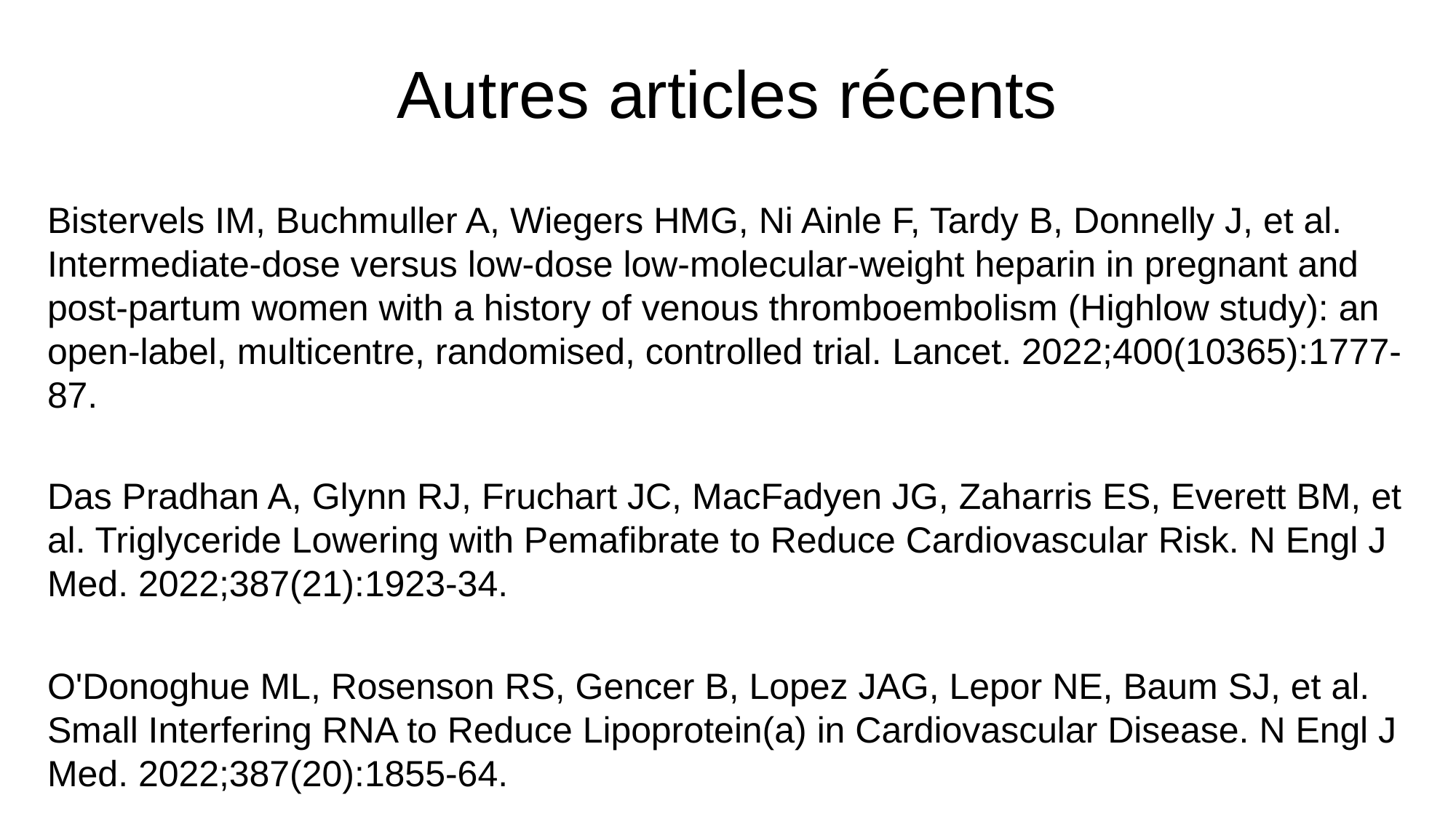

# Autres articles récents
Bistervels IM, Buchmuller A, Wiegers HMG, Ni Ainle F, Tardy B, Donnelly J, et al. Intermediate-dose versus low-dose low-molecular-weight heparin in pregnant and post-partum women with a history of venous thromboembolism (Highlow study): an open-label, multicentre, randomised, controlled trial. Lancet. 2022;400(10365):1777-87.

Das Pradhan A, Glynn RJ, Fruchart JC, MacFadyen JG, Zaharris ES, Everett BM, et al. Triglyceride Lowering with Pemafibrate to Reduce Cardiovascular Risk. N Engl J Med. 2022;387(21):1923-34.

O'Donoghue ML, Rosenson RS, Gencer B, Lopez JAG, Lepor NE, Baum SJ, et al. Small Interfering RNA to Reduce Lipoprotein(a) in Cardiovascular Disease. N Engl J Med. 2022;387(20):1855-64.